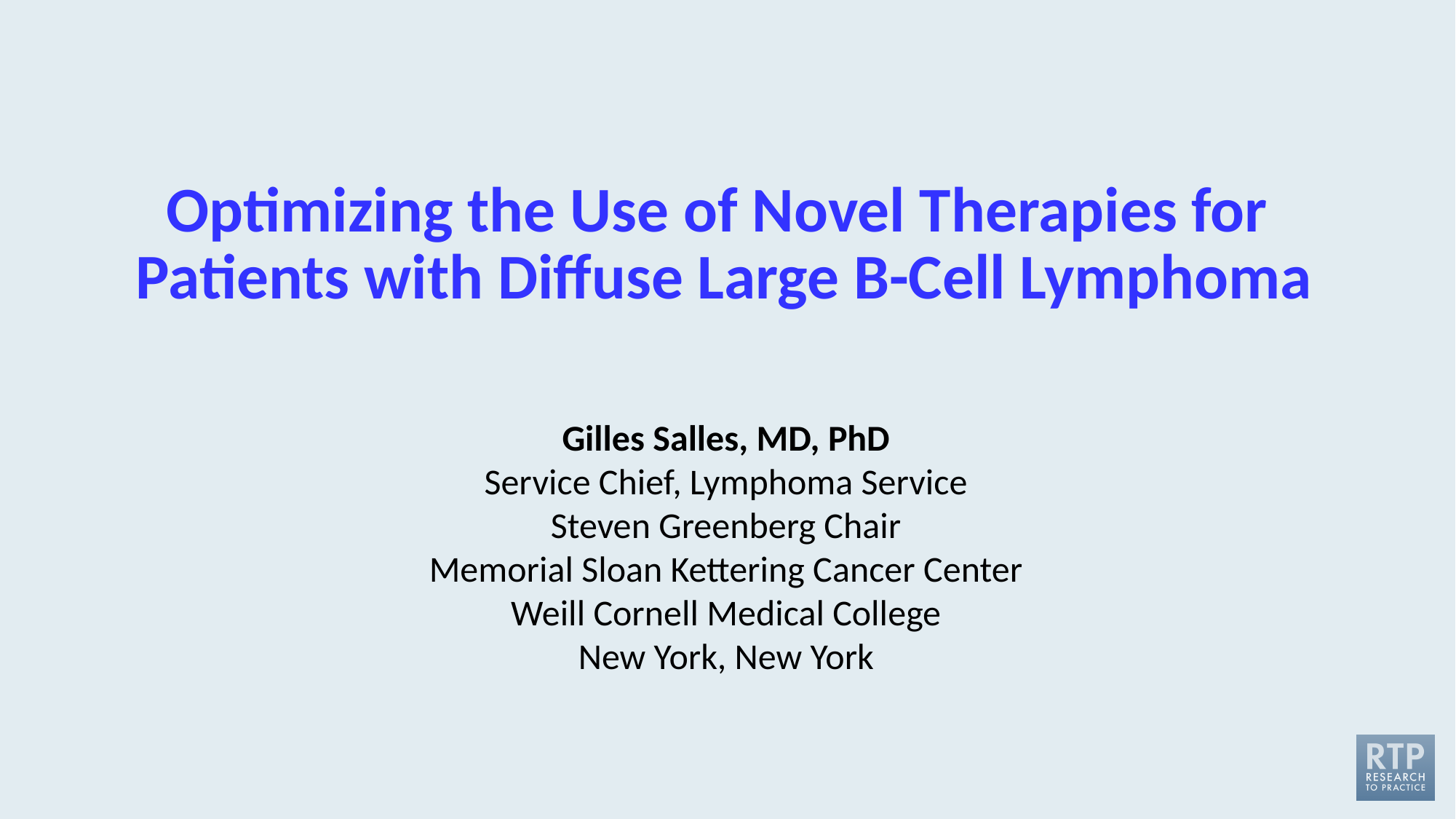

# Optimizing the Use of Novel Therapies for Patients with Diffuse Large B-Cell Lymphoma
Gilles Salles, MD, PhD
Service Chief, Lymphoma Service
Steven Greenberg Chair
Memorial Sloan Kettering Cancer Center
Weill Cornell Medical College
New York, New York